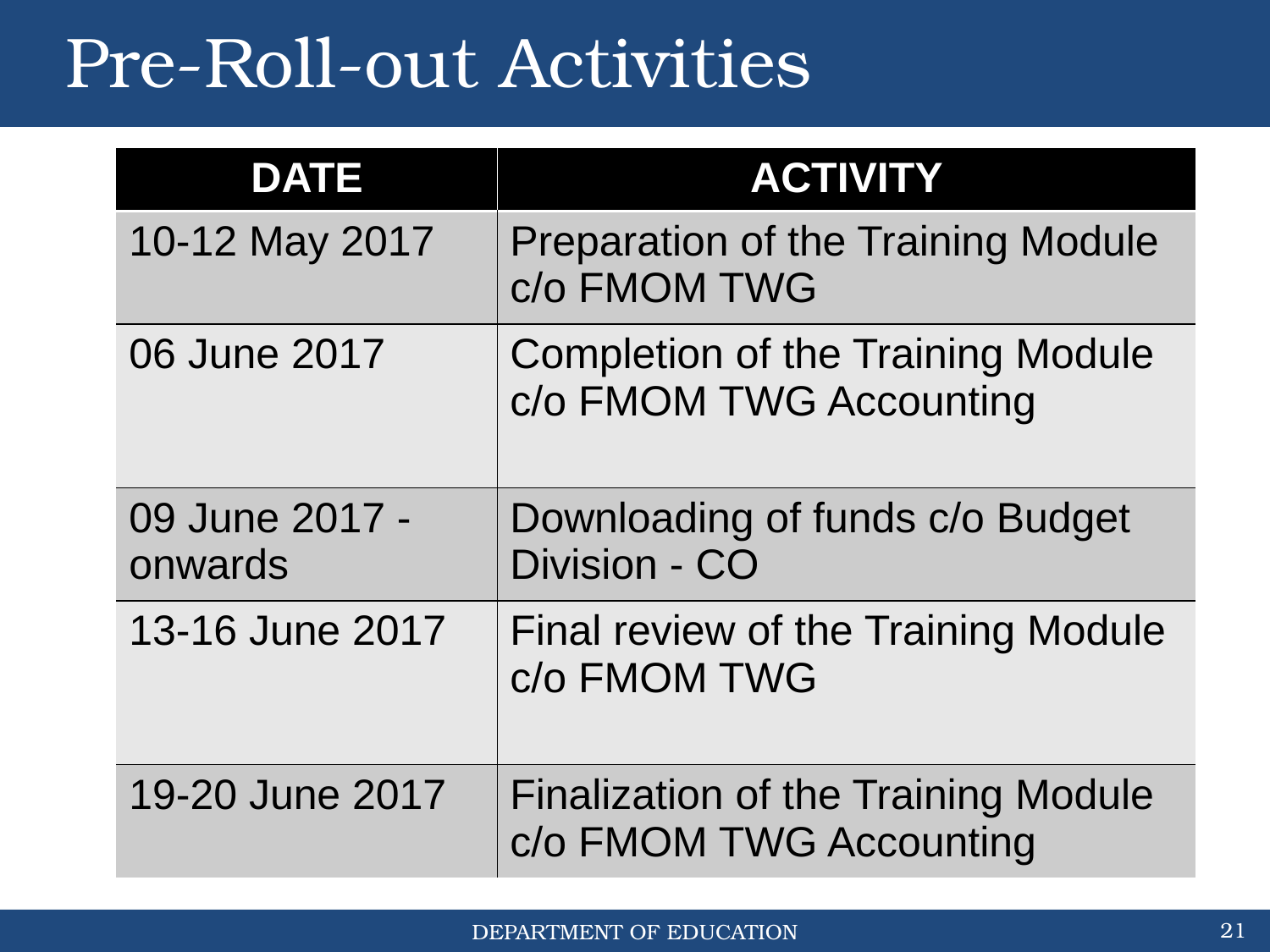

Pre-Roll-out Activities

| DATE | ACTIVITY |
| --- | --- |
| 10-12 May 2017 | Preparation of the Training Module c/o FMOM TWG |
| 06 June 2017 | Completion of the Training Module c/o FMOM TWG Accounting |
| 09 June 2017 - onwards | Downloading of funds c/o Budget Division - CO |
| 13-16 June 2017 | Final review of the Training Module c/o FMOM TWG |
| 19-20 June 2017 | Finalization of the Training Module c/o FMOM TWG Accounting |
21